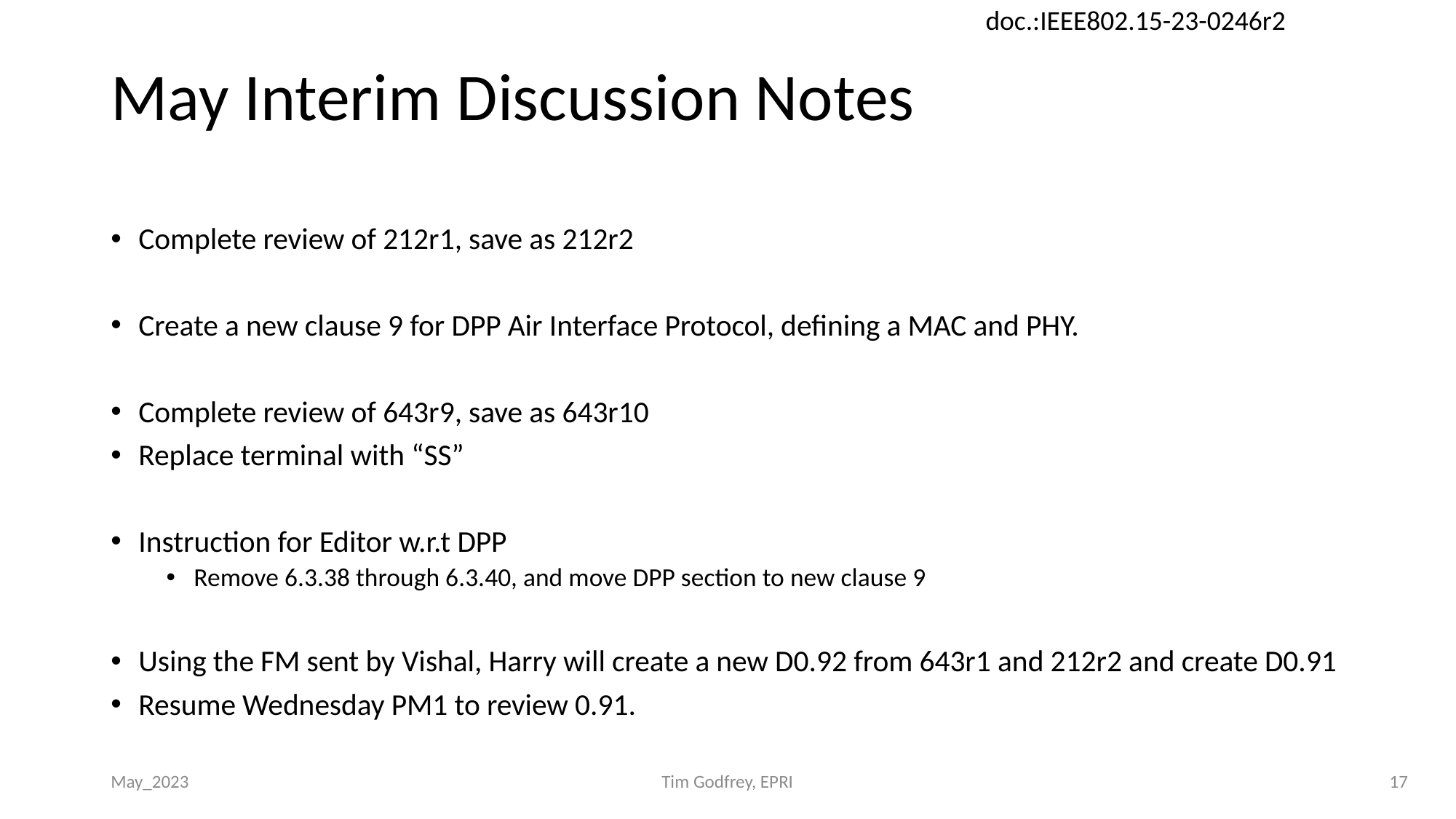

# May Interim Discussion Notes
Complete review of 212r1, save as 212r2

Create a new clause 9 for DPP Air Interface Protocol, defining a MAC and PHY.

Complete review of 643r9, save as 643r10
Replace terminal with “SS”

Instruction for Editor w.r.t DPP
Remove 6.3.38 through 6.3.40, and move DPP section to new clause 9

Using the FM sent by Vishal, Harry will create a new D0.92 from 643r1 and 212r2 and create D0.91
Resume Wednesday PM1 to review 0.91.
May_2023
Tim Godfrey, EPRI
17